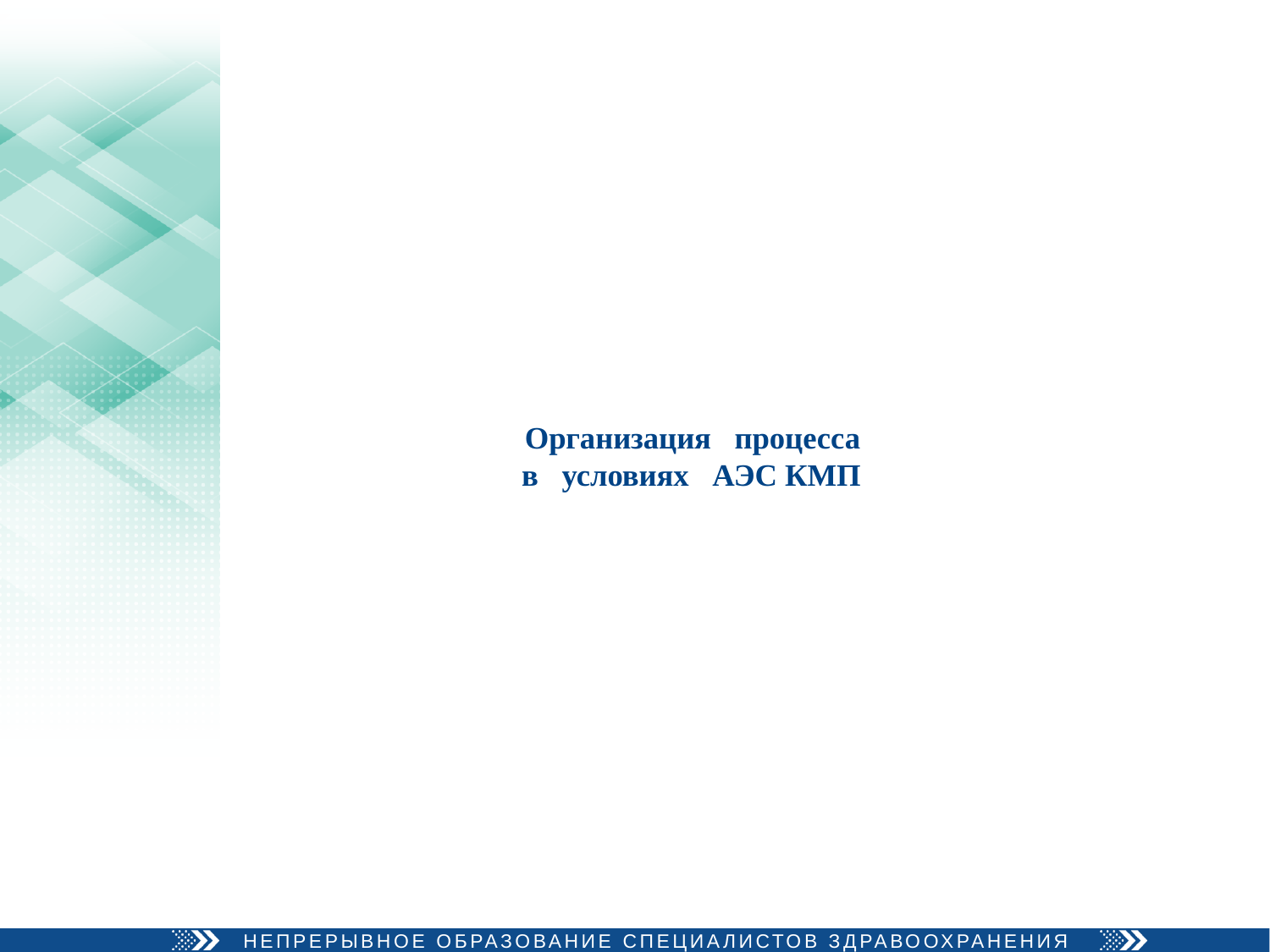

# Организация   процесса в   условиях   АЭС КМП: